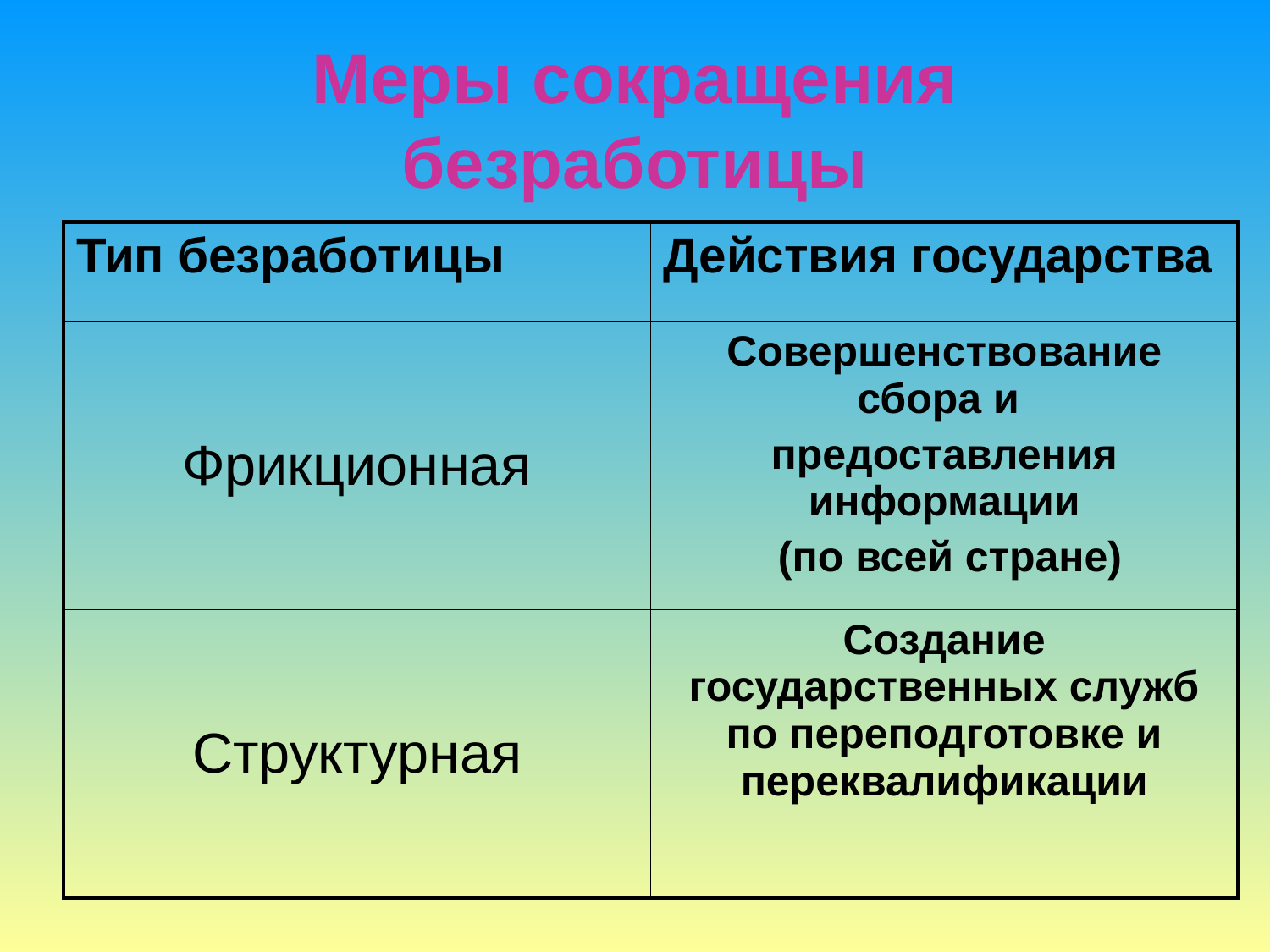

# Меры сокращения безработицы
| Тип безработицы | Действия государства |
| --- | --- |
| Фрикционная | Совершенствование сбора и предоставления информации (по всей стране) |
| Структурная | Создание государственных служб по переподготовке и переквалификации |